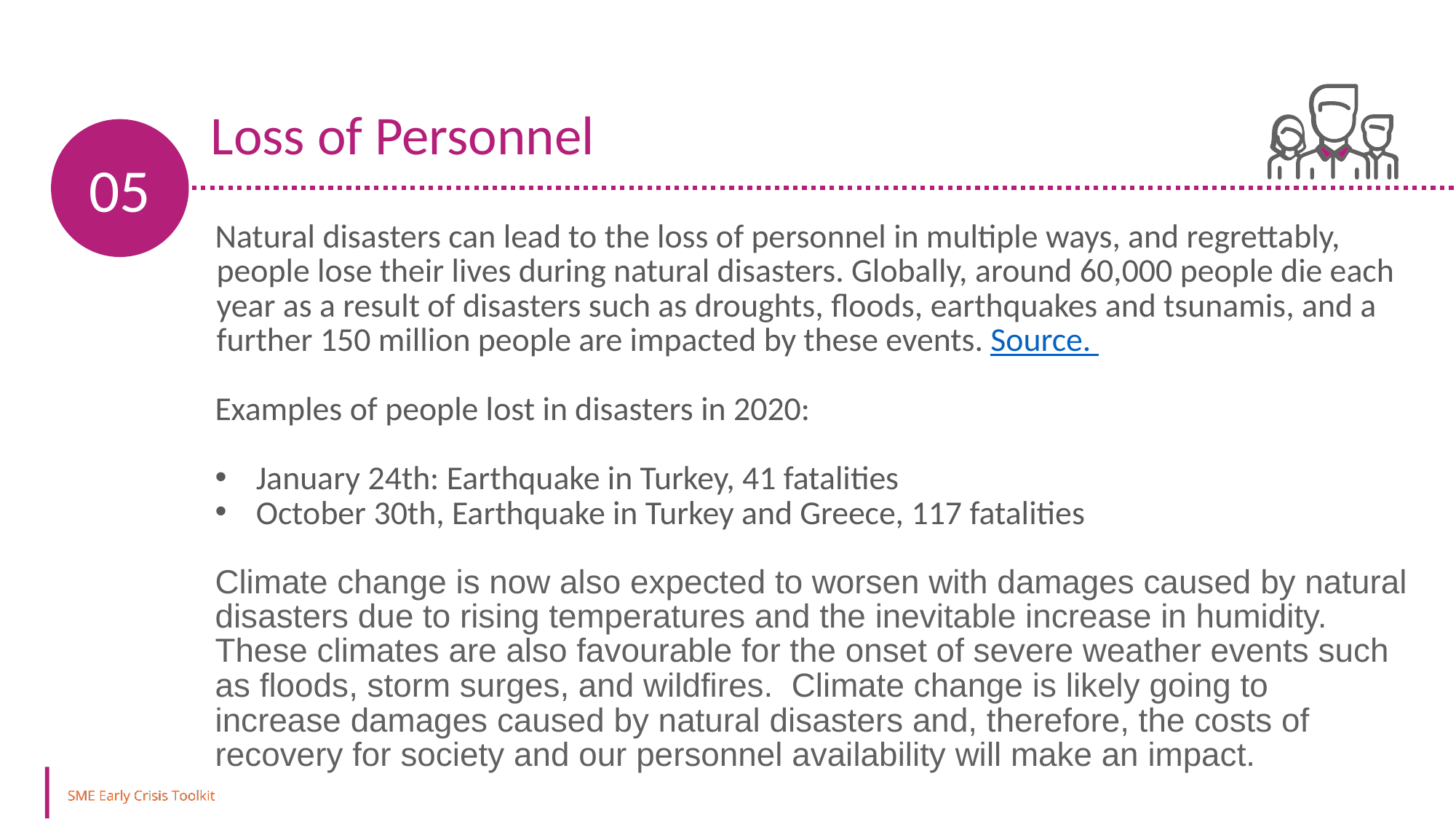

Loss of Personnel

05
Natural disasters can lead to the loss of personnel in multiple ways, and regrettably, people lose their lives during natural disasters. Globally, around 60,000 people die each year as a result of disasters such as droughts, floods, earthquakes and tsunamis, and a further 150 million people are impacted by these events. Source.

Examples of people lost in disasters in 2020:

January 24th: Earthquake in Turkey, 41 fatalities
October 30th, Earthquake in Turkey and Greece, 117 fatalities

Climate change is now also expected to worsen with damages caused by natural disasters due to rising temperatures and the inevitable increase in humidity. These climates are also favourable for the onset of severe weather events such as floods, storm surges, and wildfires.  Climate change is likely going to increase damages caused by natural disasters and, therefore, the costs of recovery for society and our personnel availability will make an impact.